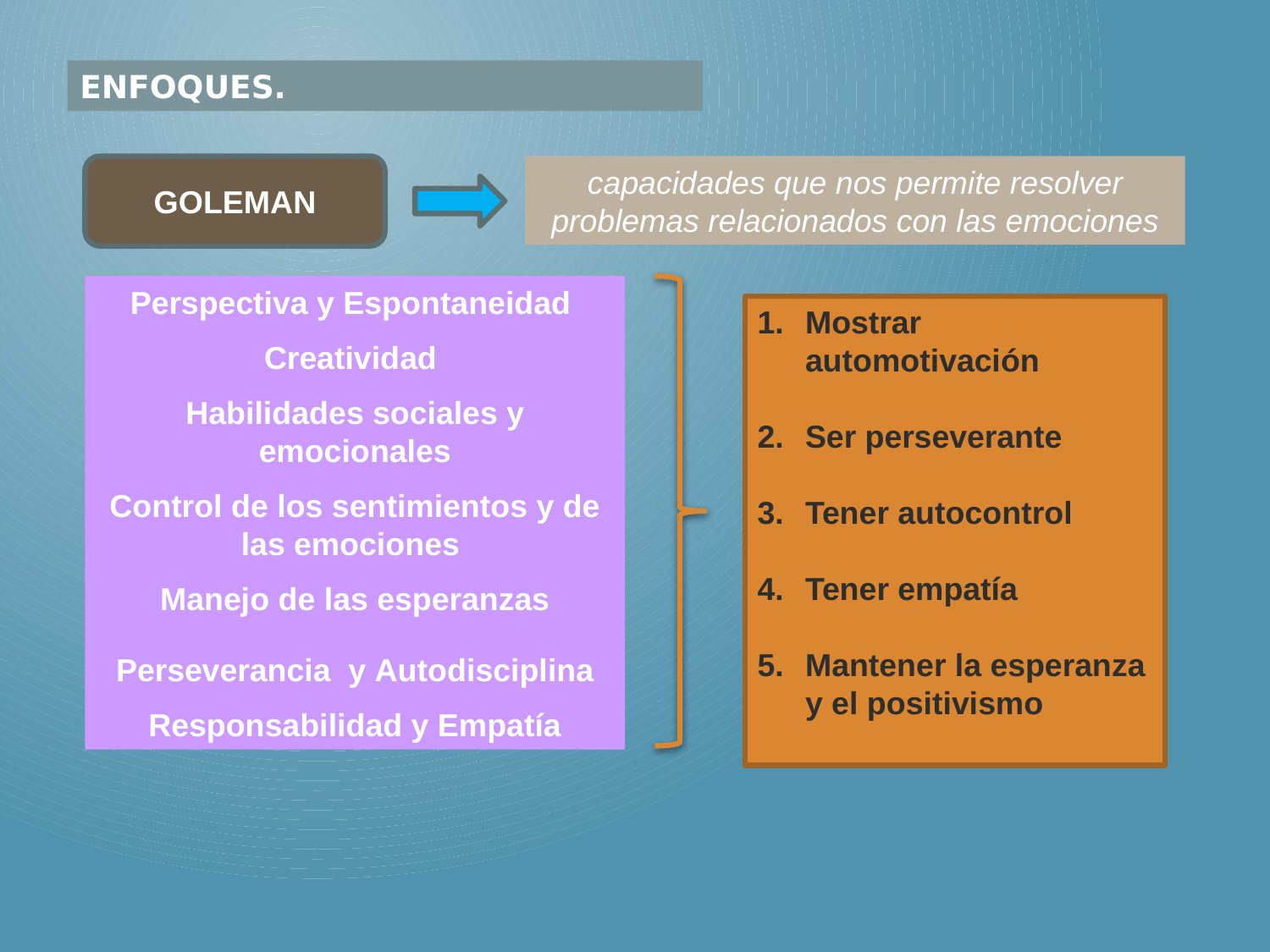

ENFOQUES.
GOLEMAN
capacidades que nos permite resolver problemas relacionados con las emociones

Perspectiva y Espontaneidad

Creatividad

Habilidades sociales y emocionales

Control de los sentimientos y de las emociones

Manejo de las esperanzas

Perseverancia  y Autodisciplina

Responsabilidad y Empatía

Mostrar automotivación

Ser perseverante

Tener autocontrol

Tener empatía

Mantener la esperanza y el positivismo